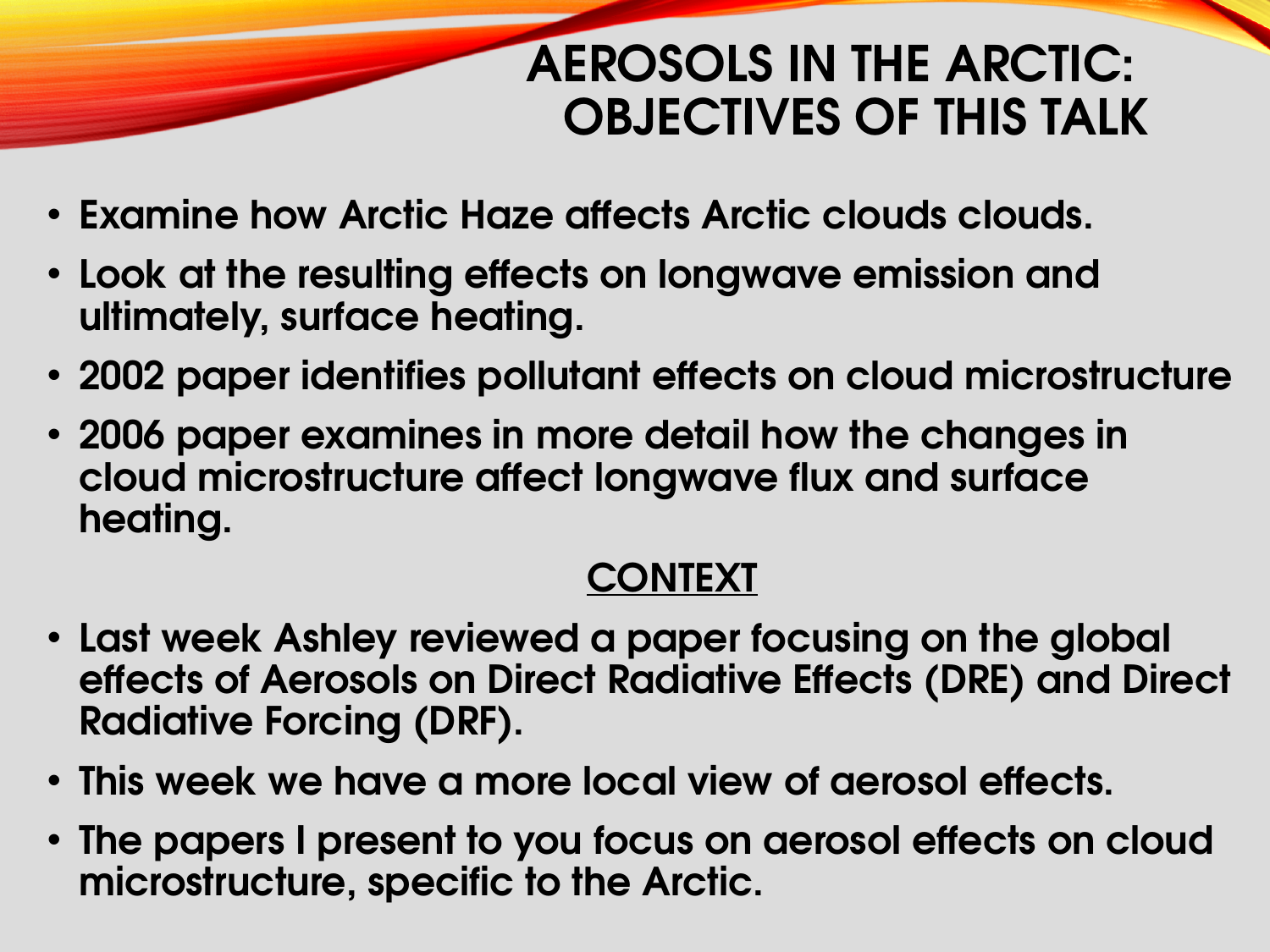

# AEROSOLS in the ARCTIC: Objectives of this talk
Examine how Arctic Haze affects Arctic clouds clouds.
Look at the resulting effects on longwave emission and ultimately, surface heating.
2002 paper identifies pollutant effects on cloud microstructure
2006 paper examines in more detail how the changes in cloud microstructure affect longwave flux and surface heating.
					CONTEXT
Last week Ashley reviewed a paper focusing on the global effects of Aerosols on Direct Radiative Effects (DRE) and Direct Radiative Forcing (DRF).
This week we have a more local view of aerosol effects.
The papers I present to you focus on aerosol effects on cloud microstructure, specific to the Arctic.